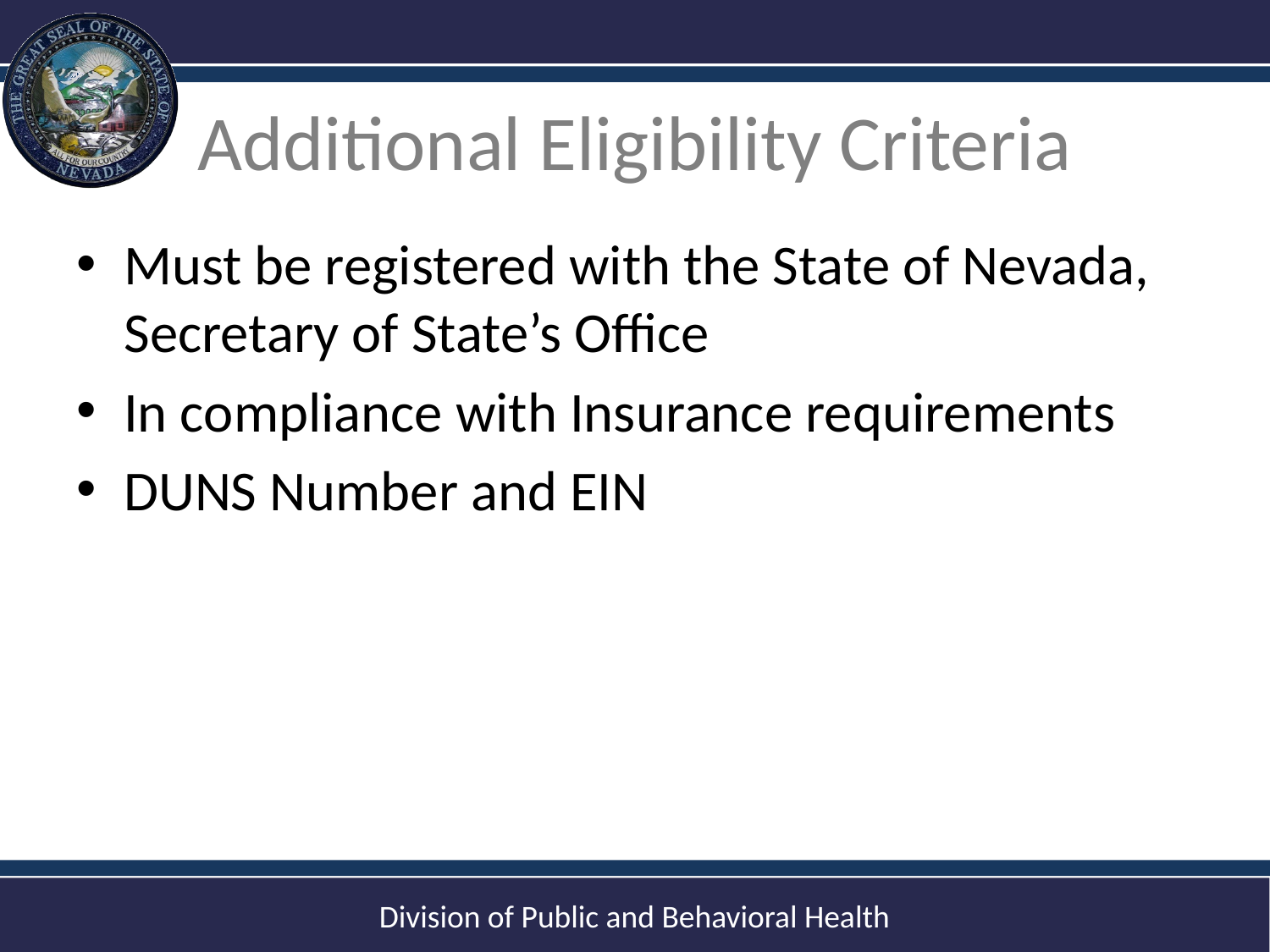

# Additional Eligibility Criteria
Must be registered with the State of Nevada, Secretary of State’s Office
In compliance with Insurance requirements
DUNS Number and EIN
8